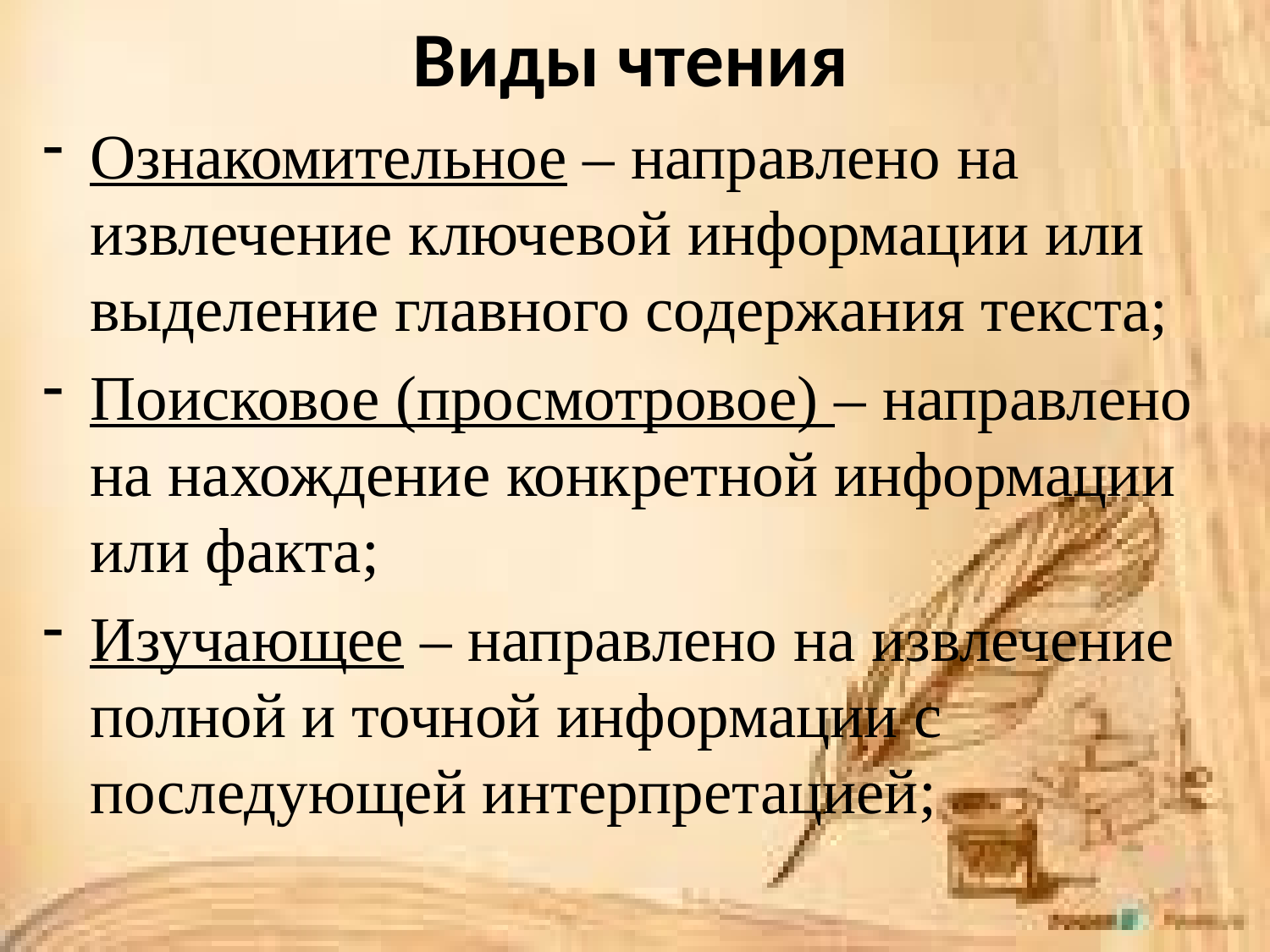

# Виды чтения
Ознакомительное – направлено на извлечение ключевой информации или выделение главного содержания текста;
Поисковое (просмотровое) – направлено на нахождение конкретной информации или факта;
Изучающее – направлено на извлечение полной и точной информации с последующей интерпретацией;